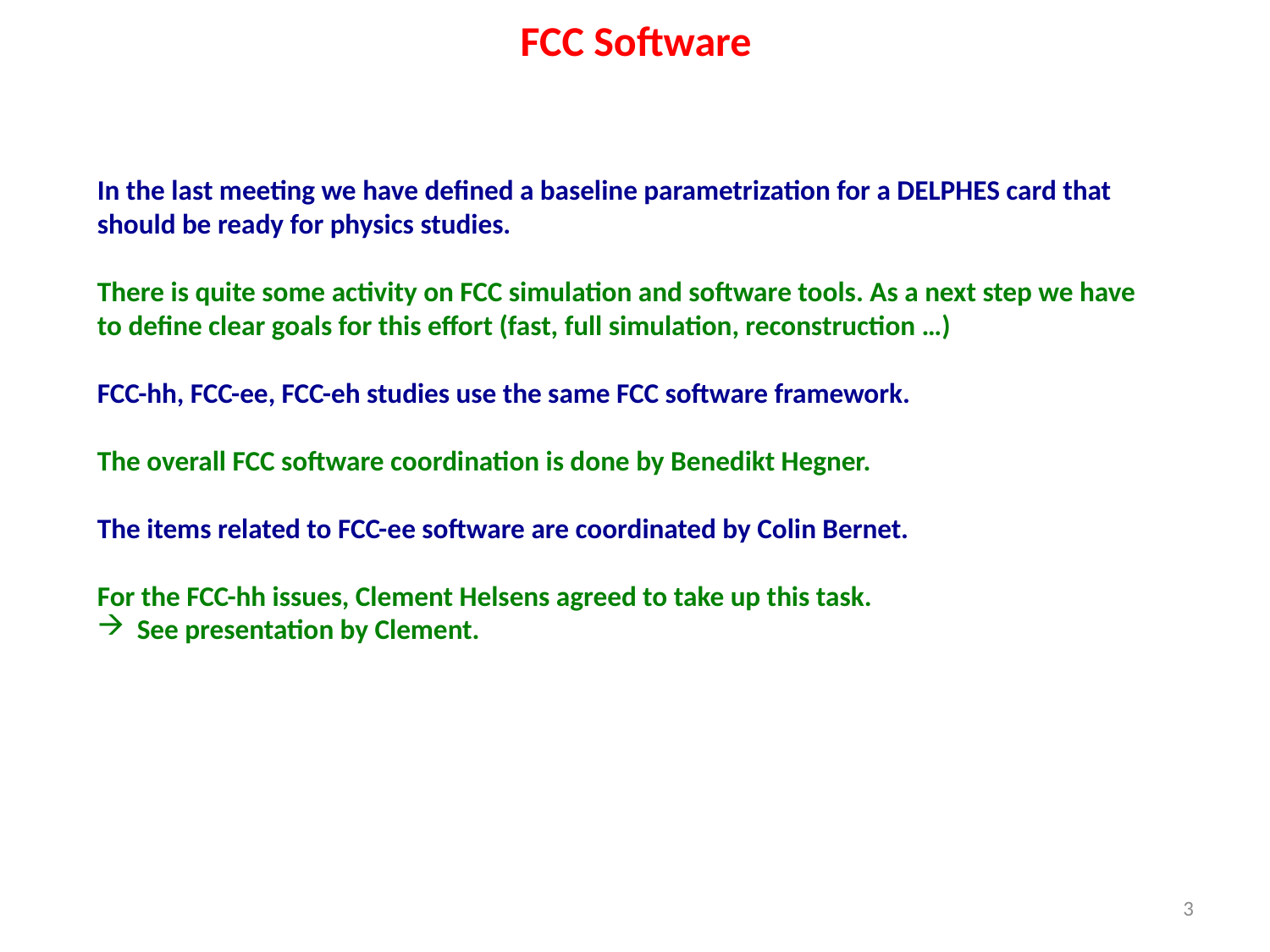

FCC Software
In the last meeting we have defined a baseline parametrization for a DELPHES card that should be ready for physics studies.

There is quite some activity on FCC simulation and software tools. As a next step we have to define clear goals for this effort (fast, full simulation, reconstruction …)

FCC-hh, FCC-ee, FCC-eh studies use the same FCC software framework.

The overall FCC software coordination is done by Benedikt Hegner.

The items related to FCC-ee software are coordinated by Colin Bernet.

For the FCC-hh issues, Clement Helsens agreed to take up this task.
See presentation by Clement.

3